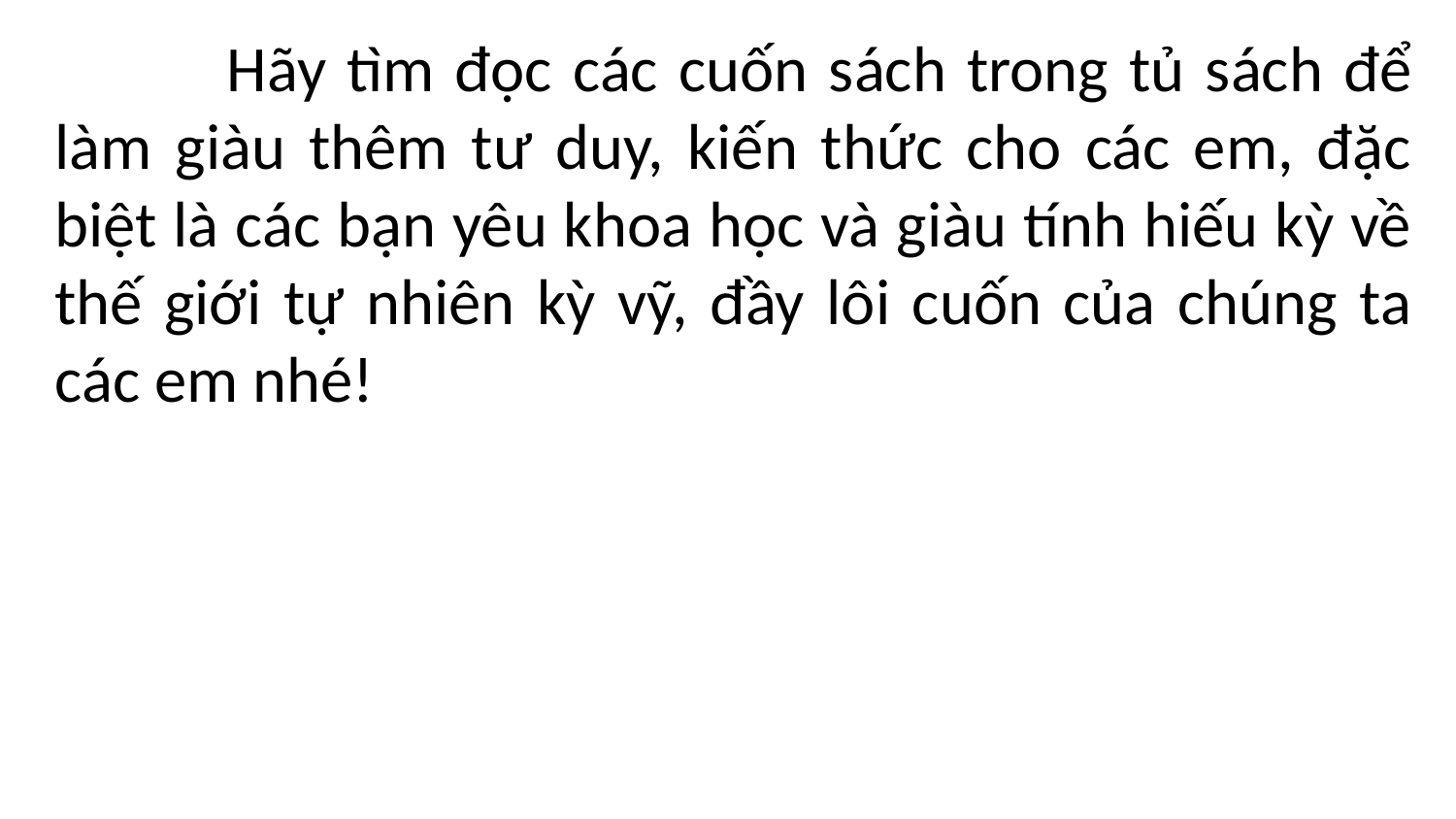

Hãy tìm đọc các cuốn sách trong tủ sách để làm giàu thêm tư duy, kiến thức cho các em, đặc biệt là các bạn yêu khoa học và giàu tính hiếu kỳ về thế giới tự nhiên kỳ vỹ, đầy lôi cuốn của chúng ta các em nhé!